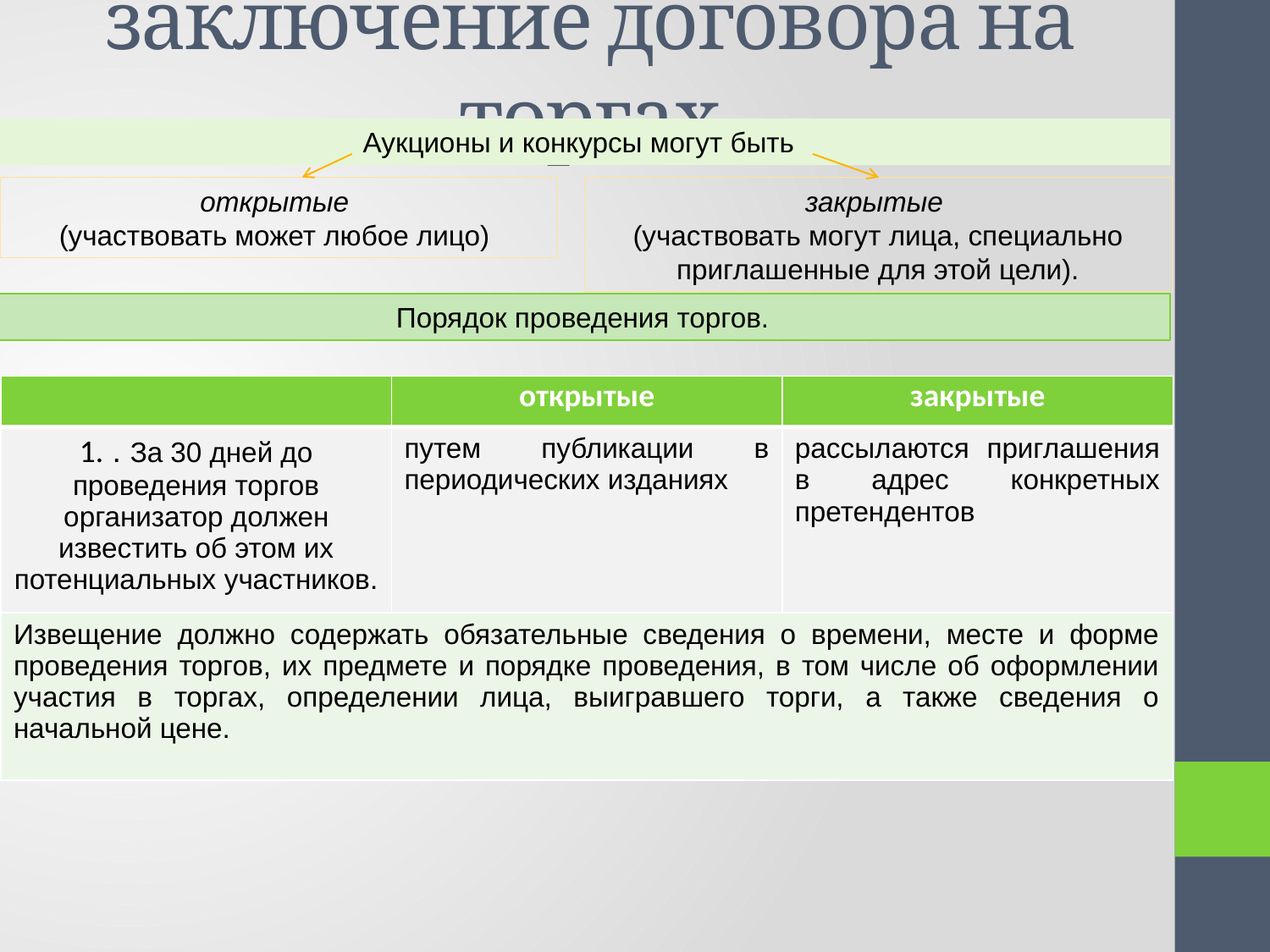

# заключение договора на торгах
Аукционы и конкурсы могут быть
закрытые
(участвовать могут лица, специально приглашенные для этой цели).
открытые
(участвовать может любое лицо)
Порядок проведения торгов.
|  | открытые | закрытые |
| --- | --- | --- |
| 1. . За 30 дней до проведения торгов организатор должен известить об этом их потенциальных участников. | путем публикации в периодических изданиях | рассылаются приглашения в адрес конкретных претендентов |
| Извещение должно содержать обязательные сведения о времени, месте и форме проведения торгов, их предмете и порядке проведения, в том числе об оформлении участия в торгах, определении лица, выигравшего торги, а также сведения о начальной цене. |  |  |